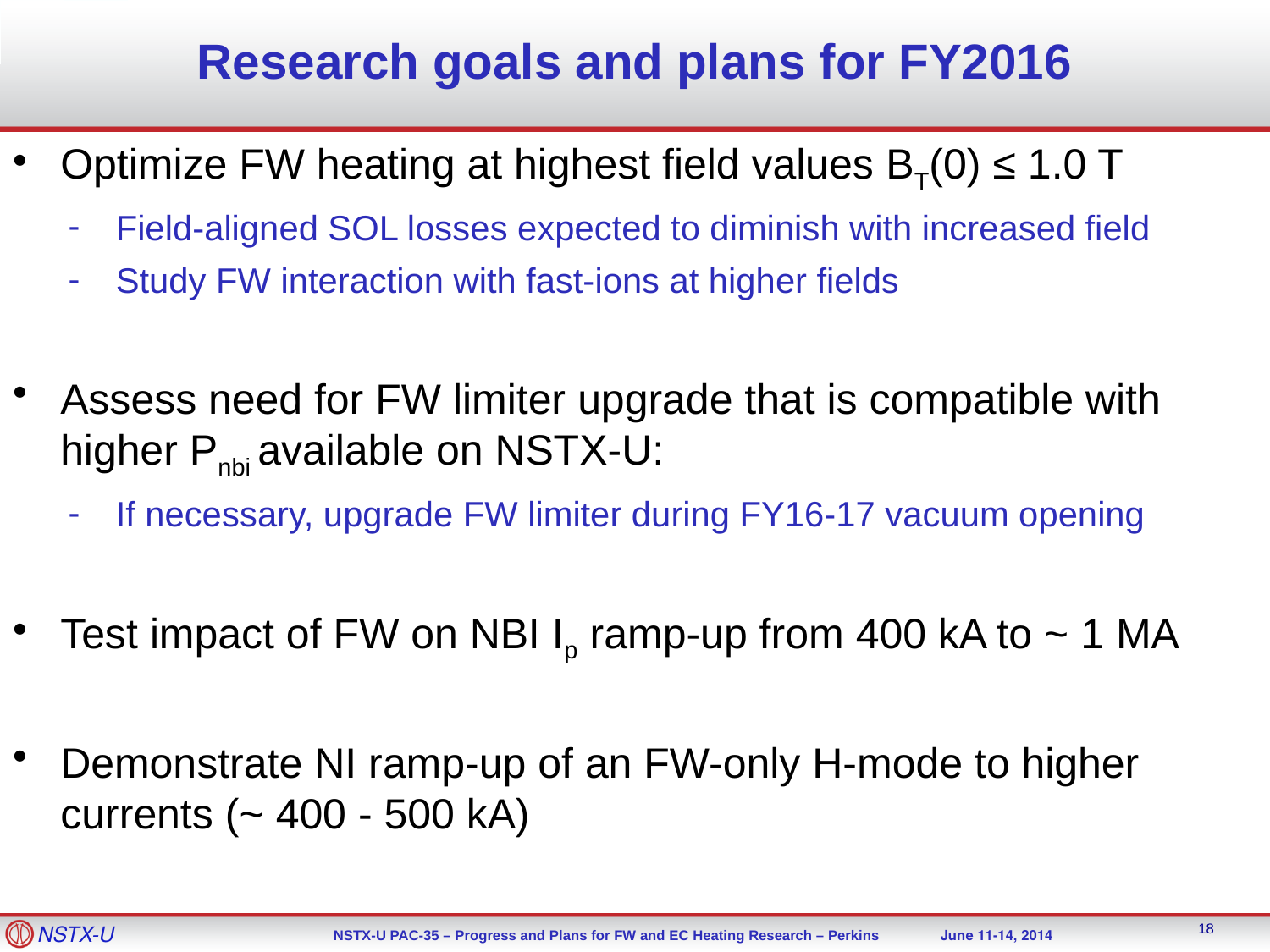

# Research goals and plans for FY2016
Optimize FW heating at highest field values BT(0) ≤ 1.0 T
Field-aligned SOL losses expected to diminish with increased field
Study FW interaction with fast-ions at higher fields

Assess need for FW limiter upgrade that is compatible with higher Pnbi available on NSTX-U:
If necessary, upgrade FW limiter during FY16-17 vacuum opening

Test impact of FW on NBI Ip ramp-up from 400 kA to ~ 1 MA

Demonstrate NI ramp-up of an FW-only H-mode to higher currents (~ 400 - 500 kA)
18